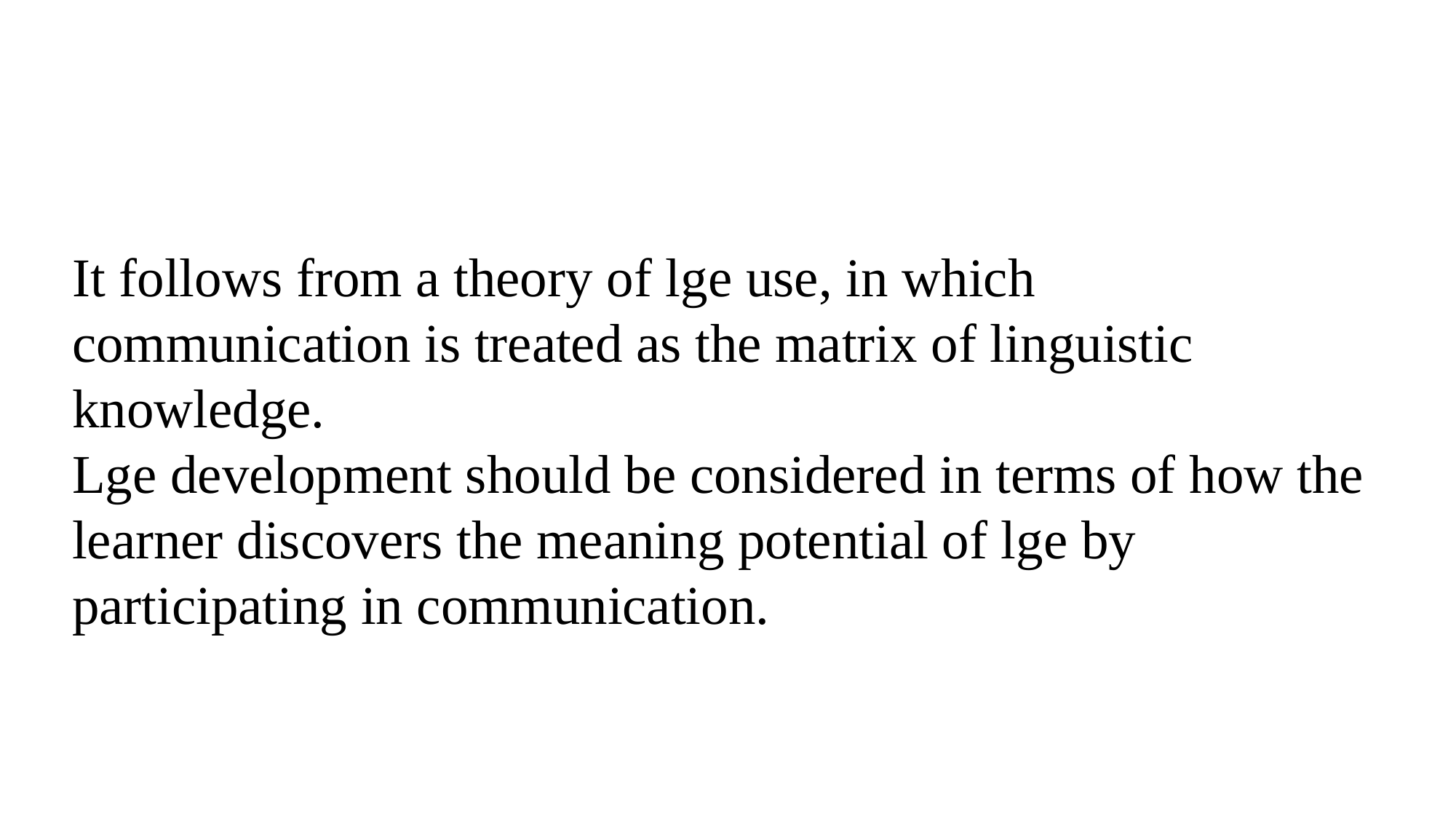

It follows from a theory of lge use, in which communication is treated as the matrix of linguistic knowledge.
Lge development should be considered in terms of how the learner discovers the meaning potential of lge by participating in communication.